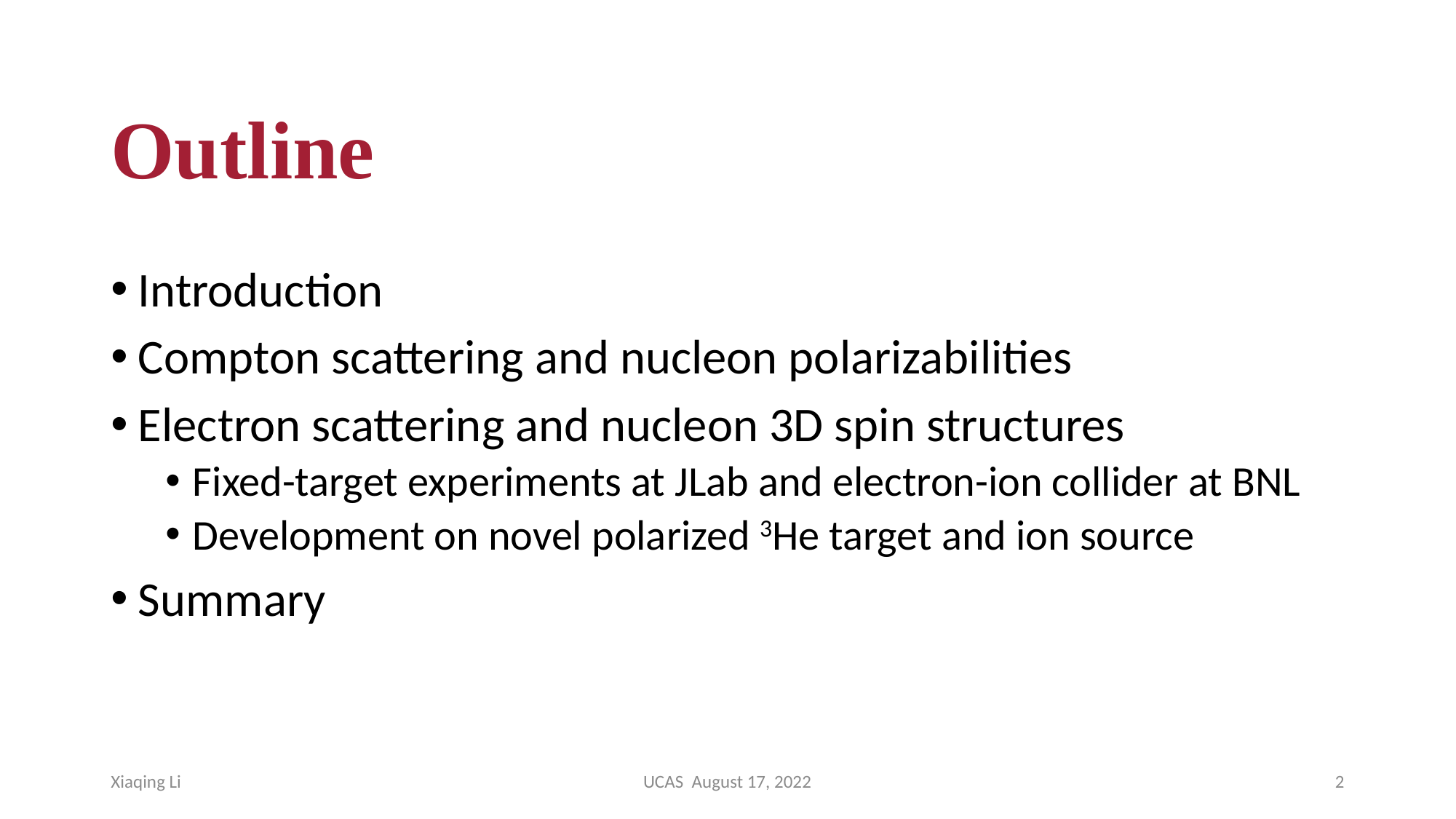

# Outline
Introduction
Compton scattering and nucleon polarizabilities
Electron scattering and nucleon 3D spin structures
Fixed-target experiments at JLab and electron-ion collider at BNL
Development on novel polarized 3He target and ion source
Summary
Xiaqing Li
UCAS  August 17, 2022
2